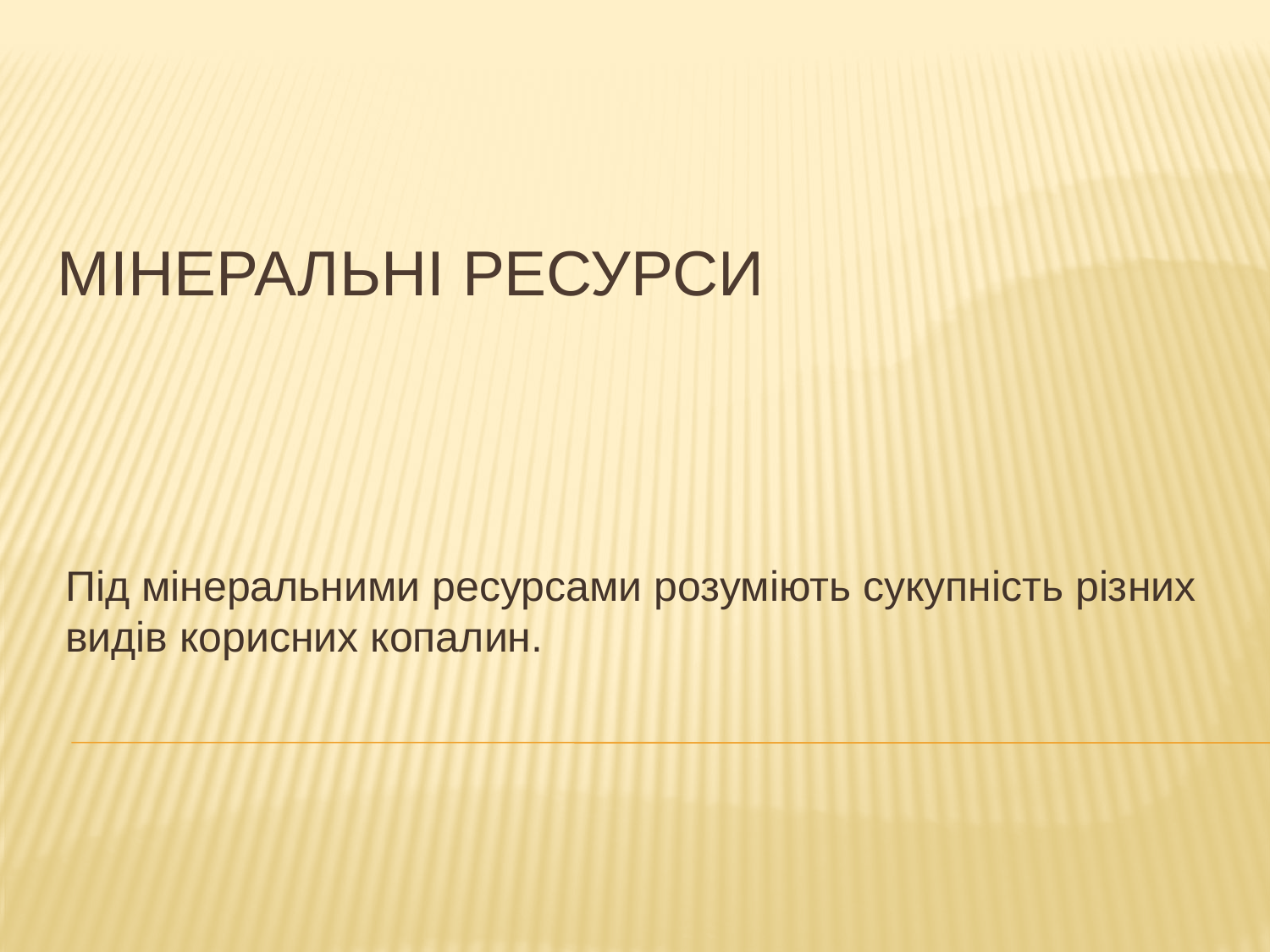

# Мінеральні ресурси
Під мінеральними ресурсами розуміють сукупність різних видів корисних копалин.